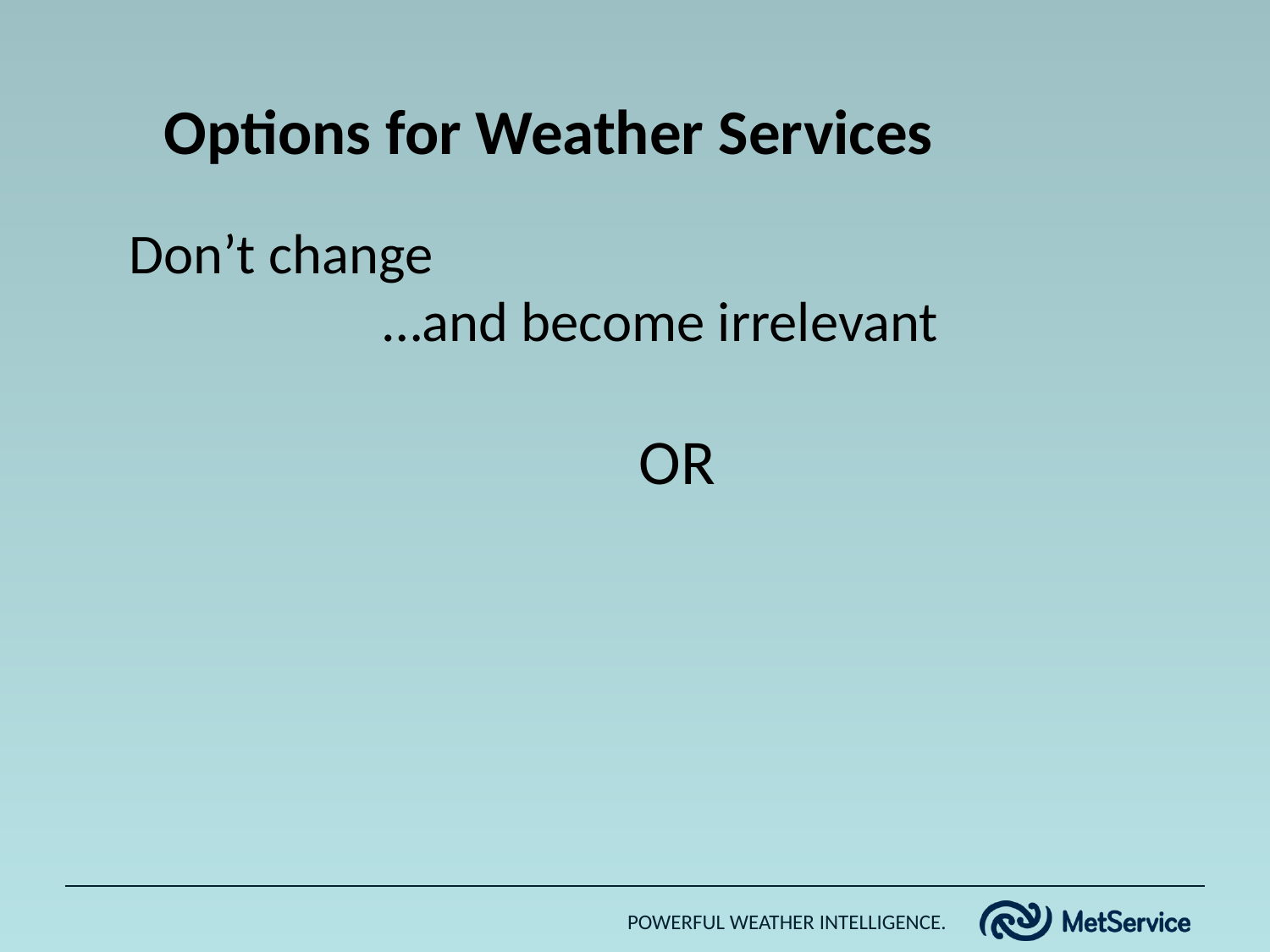

Options for Weather Services
Don’t change
…and become irrelevant

OR